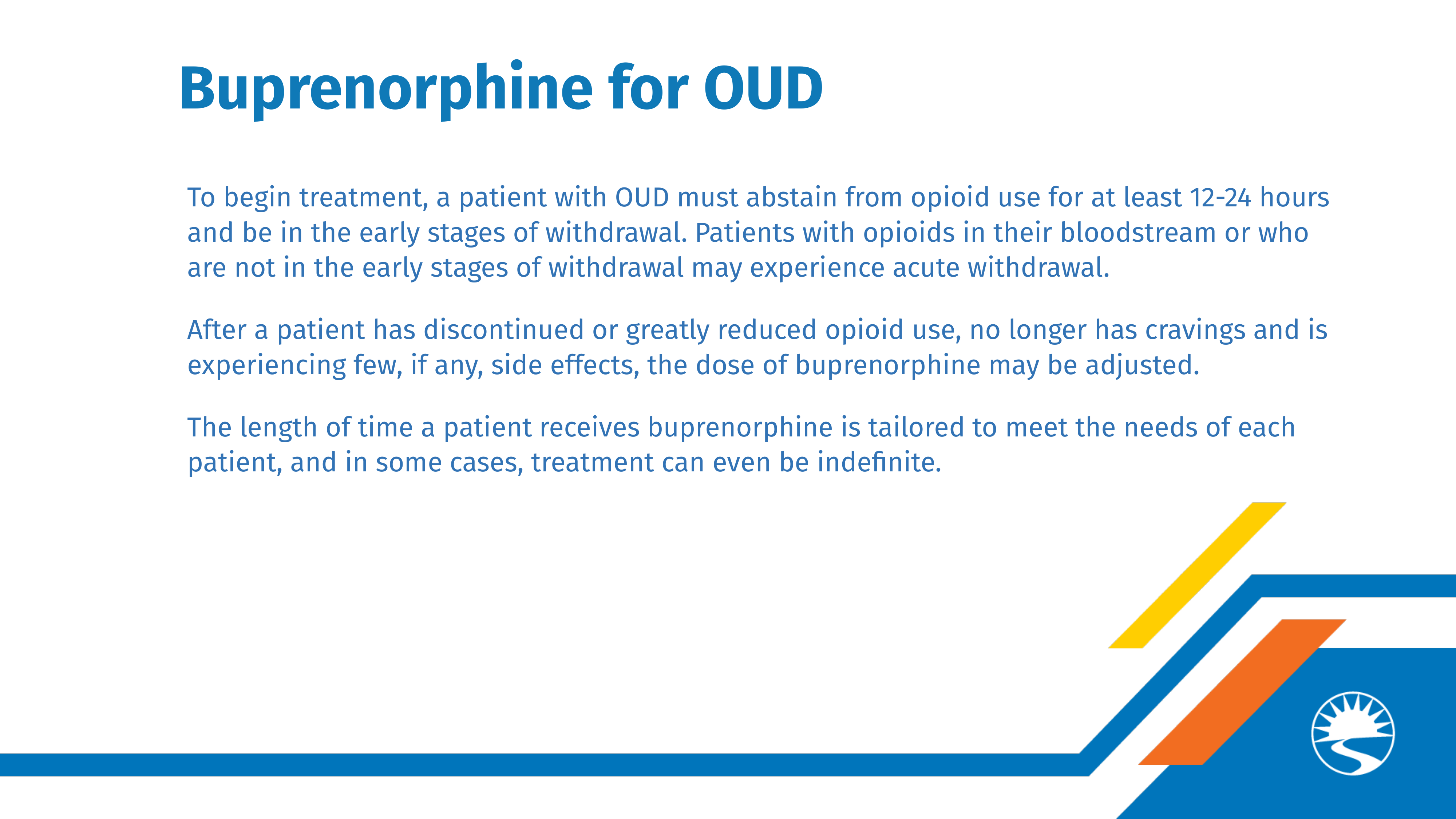

Buprenorphine for OUD
To begin treatment, a patient with OUD must abstain from opioid use for at least 12-24 hours and be in the early stages of withdrawal. Patients with opioids in their bloodstream or who are not in the early stages of withdrawal may experience acute withdrawal.
After a patient has discontinued or greatly reduced opioid use, no longer has cravings and is experiencing few, if any, side effects, the dose of buprenorphine may be adjusted.
The length of time a patient receives buprenorphine is tailored to meet the needs of each patient, and in some cases, treatment can even be indefinite.